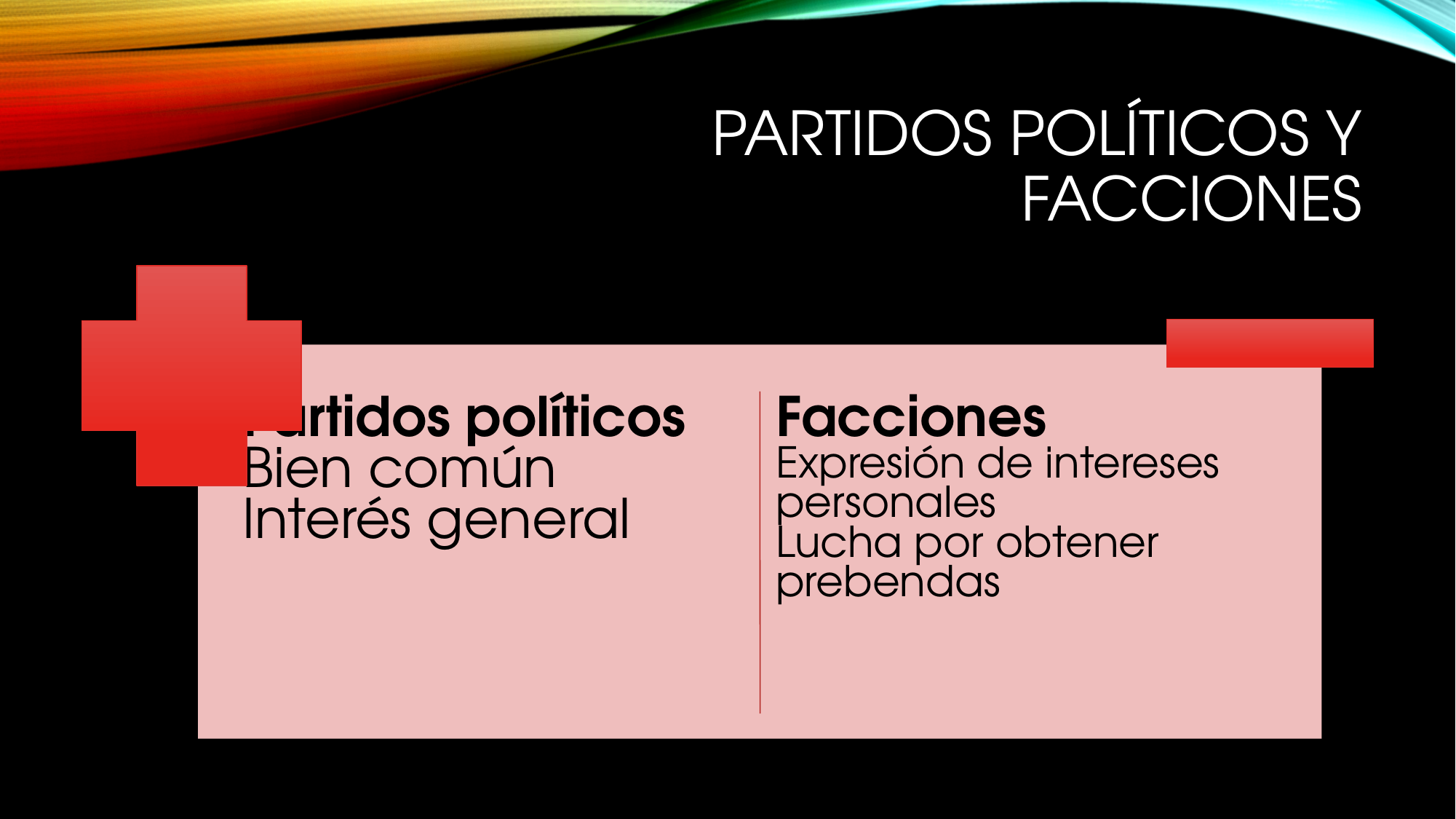

# Partidos políticos y facciones
Partidos políticos
Bien común
Interés general
Facciones
Expresión de intereses personales
Lucha por obtener prebendas